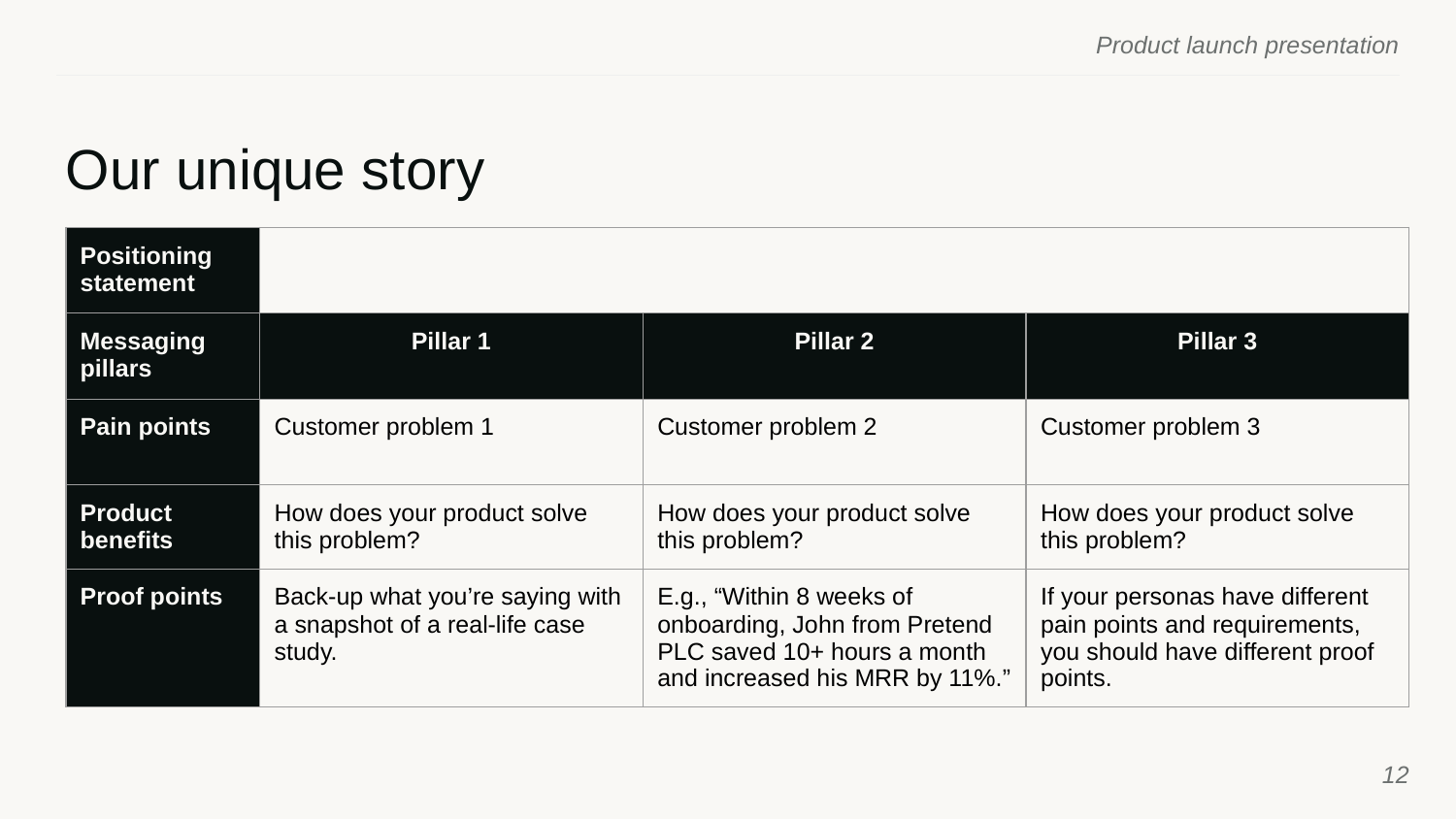

# Our unique story
| Positioning statement |  |  |  |
| --- | --- | --- | --- |
| Messaging pillars | Pillar 1 | Pillar 2 | Pillar 3 |
| Pain points | Customer problem 1 | Customer problem 2 | Customer problem 3 |
| Product benefits | How does your product solve this problem? | How does your product solve this problem? | How does your product solve this problem? |
| Proof points | Back-up what you’re saying with a snapshot of a real-life case study. | E.g., “Within 8 weeks of onboarding, John from Pretend PLC saved 10+ hours a month and increased his MRR by 11%.” | If your personas have different pain points and requirements, you should have different proof points. |
12